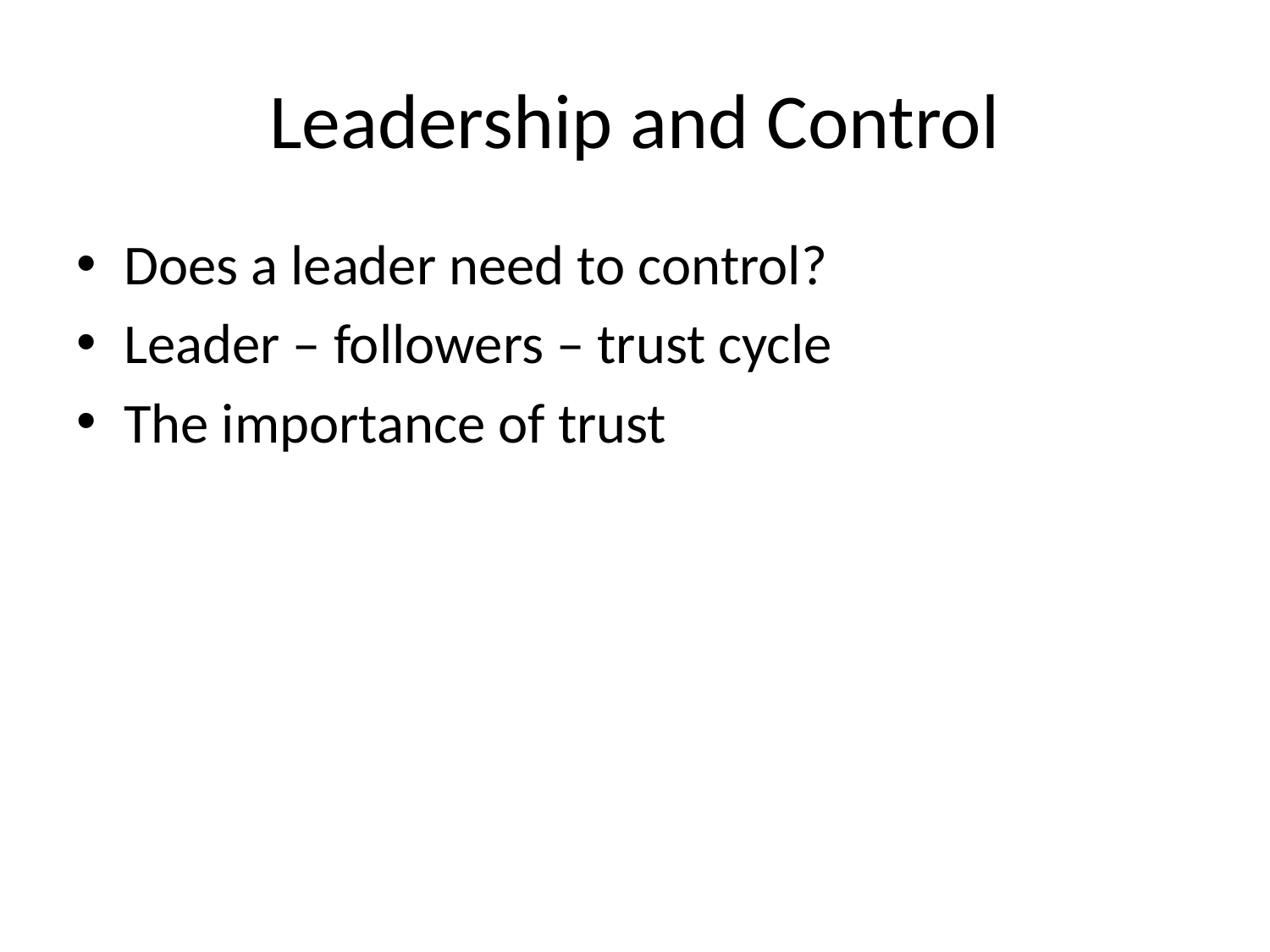

# Leadership and Control
Does a leader need to control?
Leader – followers – trust cycle
The importance of trust